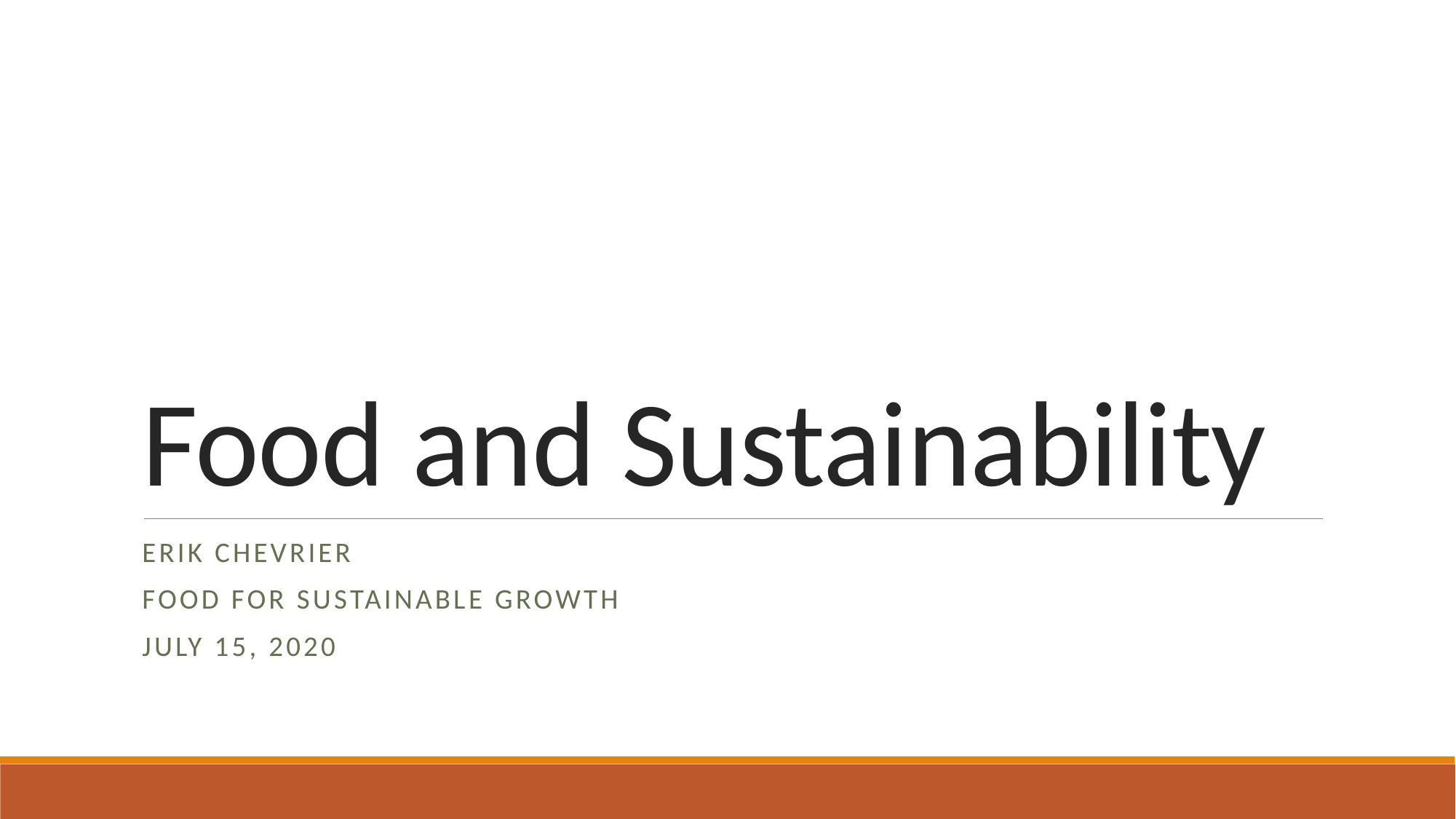

# Food and Sustainability
Erik Chevrier
Food For Sustainable Growth
July 15, 2020